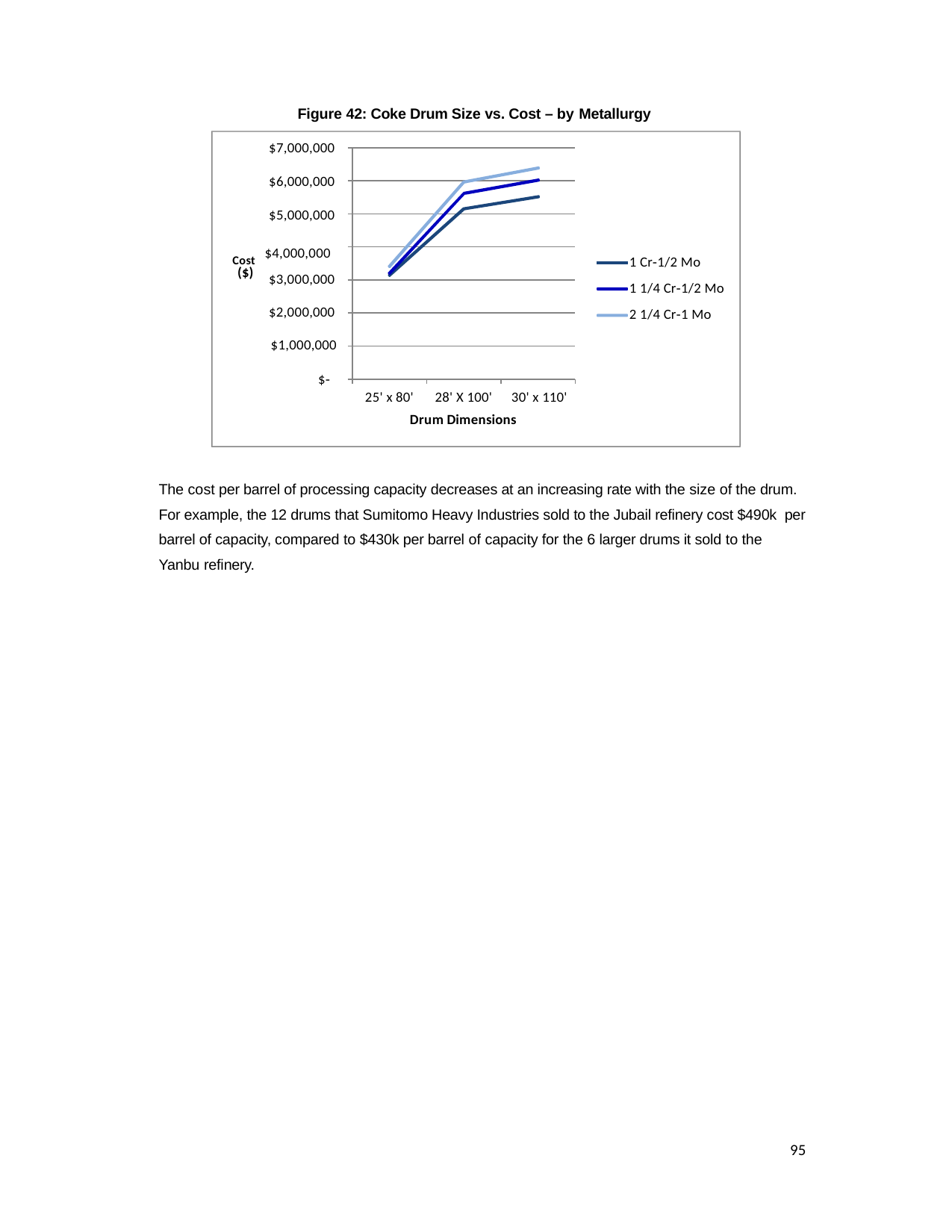

Figure 42: Coke Drum Size vs. Cost – by Metallurgy

$7,000,000

$6,000,000

$5,000,000

Cost  $4,000,000

1 Cr‐1/2 Mo
1 1/4 Cr‐1/2 Mo
2 1/4 Cr‐1 Mo

($)
$3,000,000

$2,000,000

$1,000,000

$‐

25' x 80'
28' X 100'	30' x 110'
Drum Dimensions
The cost per barrel of processing capacity decreases at an increasing rate with the size of the drum.  For example, the 12 drums that Sumitomo Heavy Industries sold to the Jubail refinery cost $490k  per barrel of capacity, compared to $430k per barrel of capacity for the 6 larger drums it sold to the  Yanbu refinery.
95